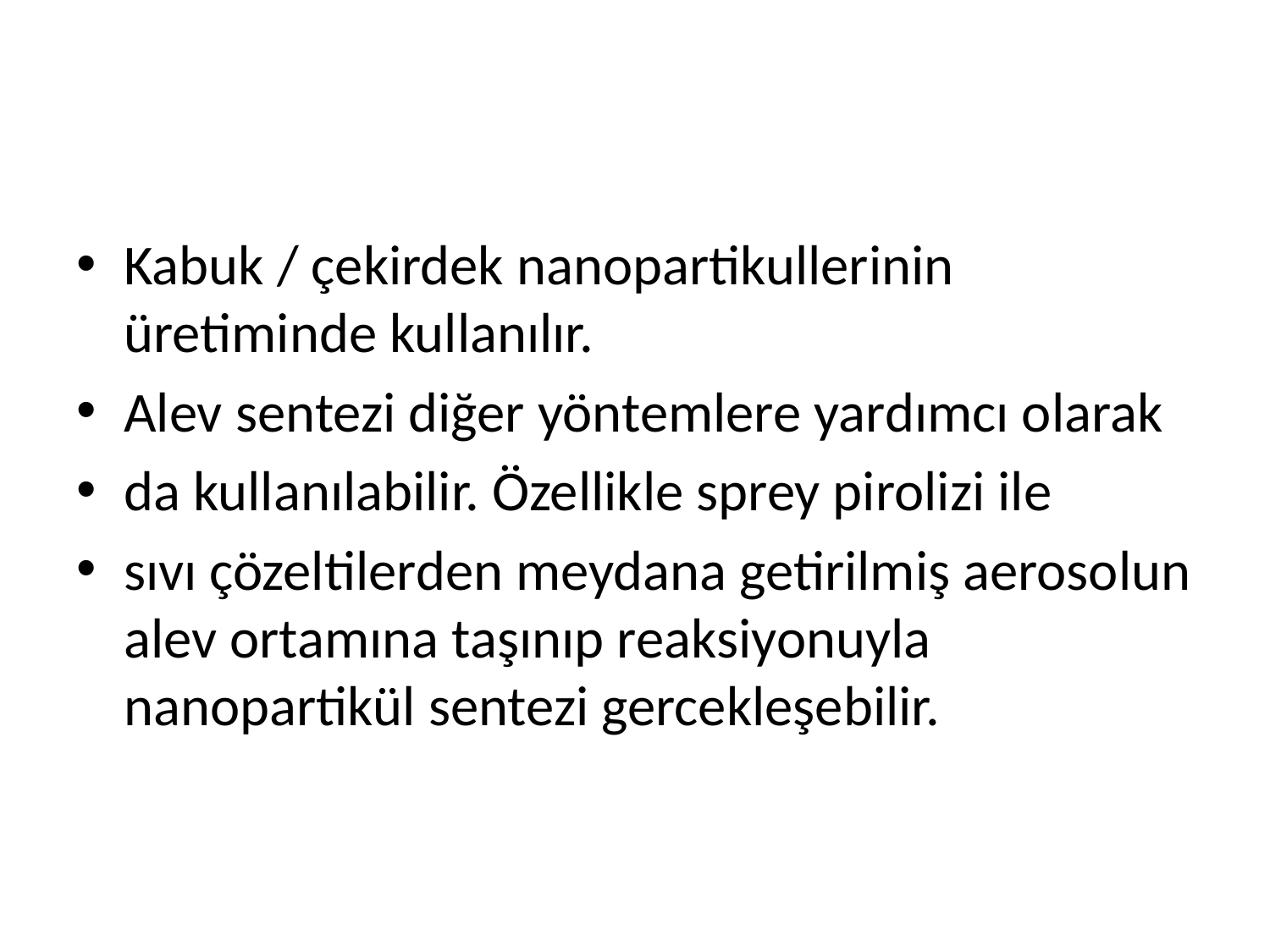

#
Kabuk / çekirdek nanopartikullerinin üretiminde kullanılır.
Alev sentezi diğer yöntemlere yardımcı olarak
da kullanılabilir. Özellikle sprey pirolizi ile
sıvı çözeltilerden meydana getirilmiş aerosolun alev ortamına taşınıp reaksiyonuyla nanopartikül sentezi gercekleşebilir.